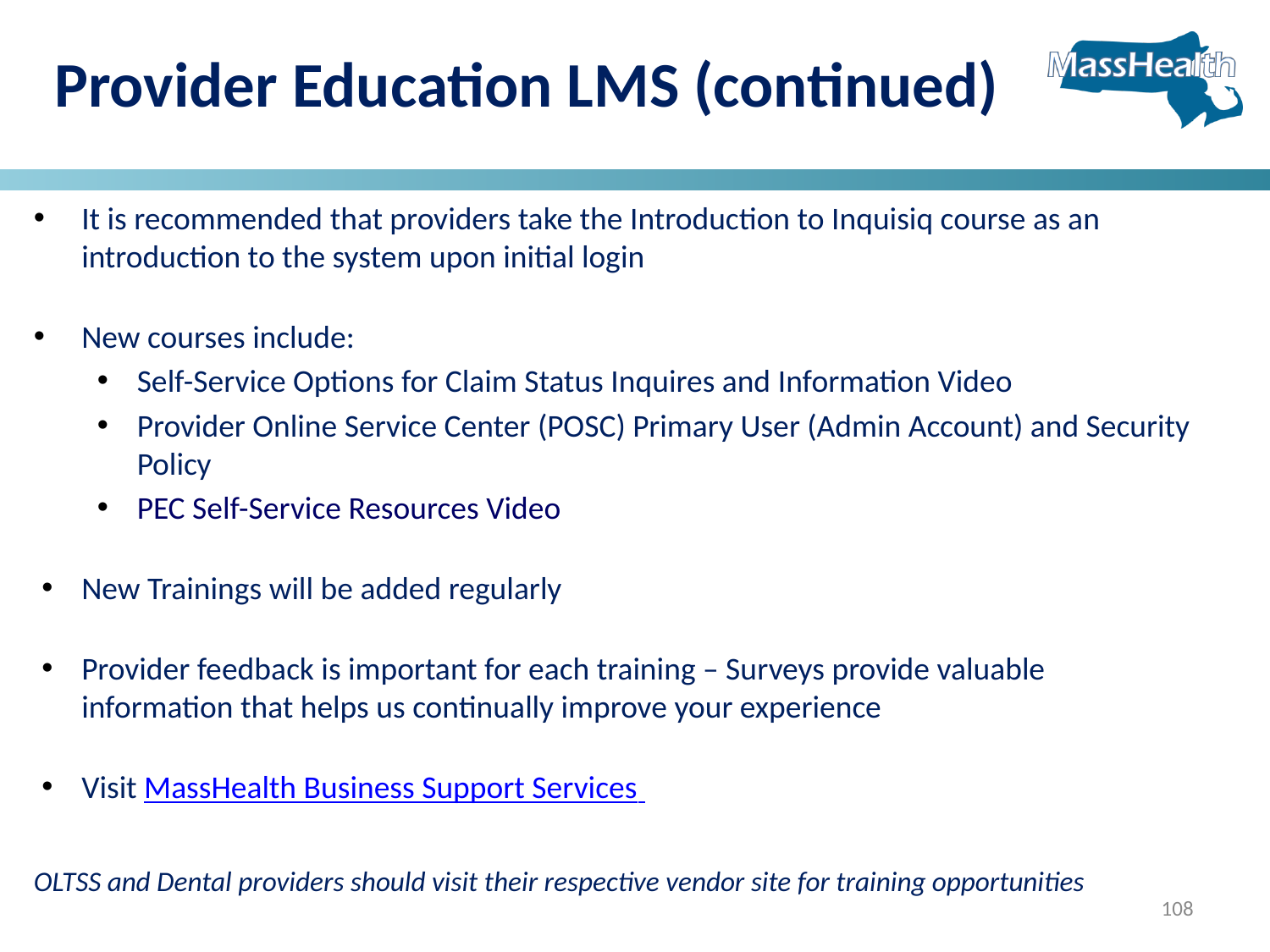

# Provider Education LMS (continued)
It is recommended that providers take the Introduction to Inquisiq course as an introduction to the system upon initial login
New courses include:
Self-Service Options for Claim Status Inquires and Information Video
Provider Online Service Center (POSC) Primary User (Admin Account) and Security Policy
PEC Self-Service Resources Video
New Trainings will be added regularly
Provider feedback is important for each training – Surveys provide valuable information that helps us continually improve your experience
Visit MassHealth Business Support Services

OLTSS and Dental providers should visit their respective vendor site for training opportunities

108